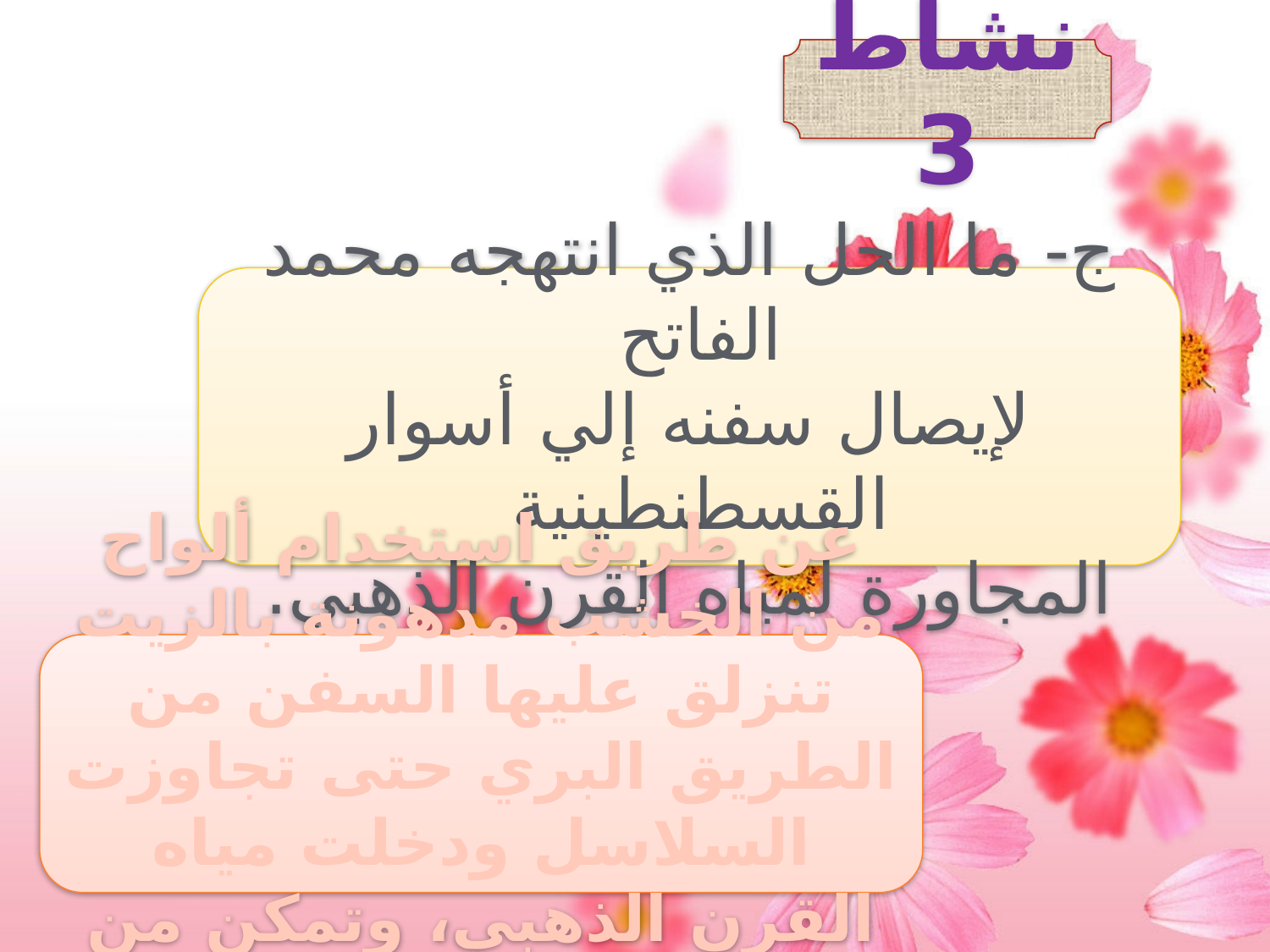

نشاط 3
ج- ما الحل الذي انتهجه محمد الفاتح
لإيصال سفنه إلي أسوار القسطنطينية
المجاورة لمياه القرن الذهبي.
عن طريق استخدام ألواح من الخشب مدهونة بالزيت تنزلق عليها السفن من الطريق البري حتى تجاوزت السلاسل ودخلت مياه القرن الذهبي، وتمكن من فتح المدينة.